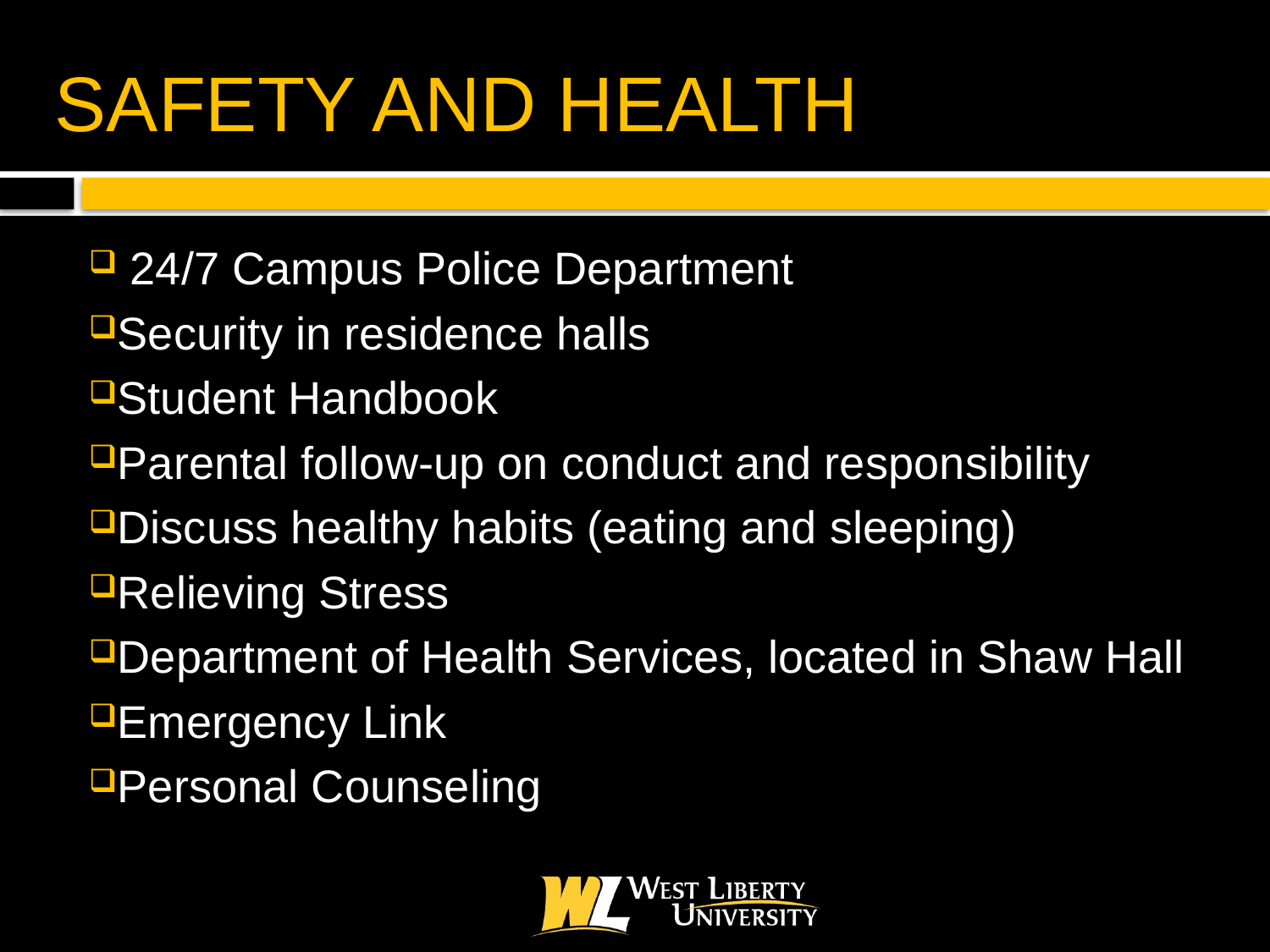

# SAFETY AND HEALTH
 24/7 Campus Police Department
Security in residence halls
Student Handbook
Parental follow-up on conduct and responsibility
Discuss healthy habits (eating and sleeping)
Relieving Stress
Department of Health Services, located in Shaw Hall
Emergency Link
Personal Counseling